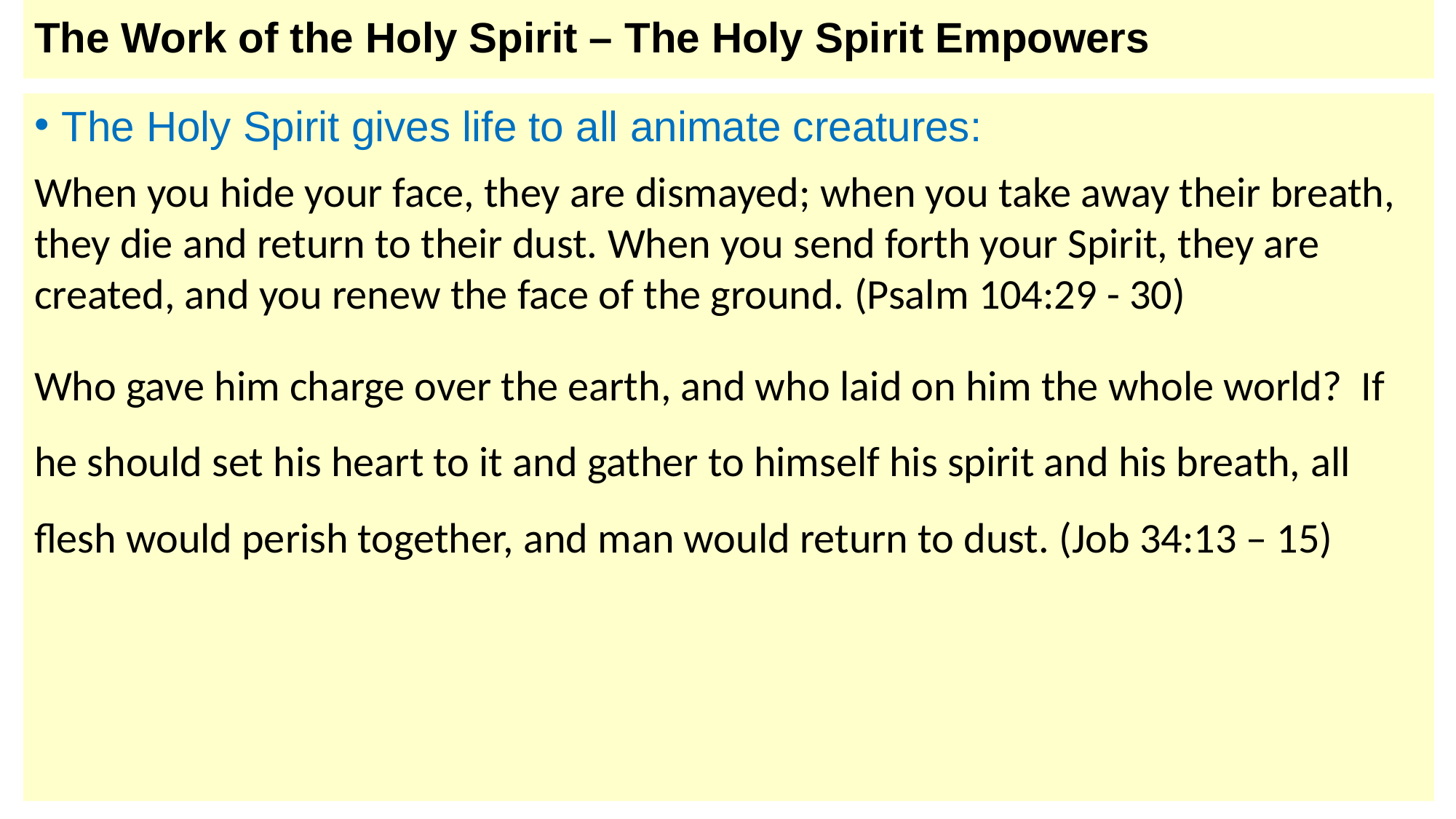

# The Work of the Holy Spirit – The Holy Spirit Empowers
The Holy Spirit gives life to all animate creatures:
When you hide your face, they are dismayed; when you take away their breath, they die and return to their dust. When you send forth your Spirit, they are created, and you renew the face of the ground. (Psalm 104:29 - 30)
Who gave him charge over the earth, and who laid on him the whole world?  If he should set his heart to it and gather to himself his spirit and his breath, all flesh would perish together, and man would return to dust. (Job 34:13 – 15)